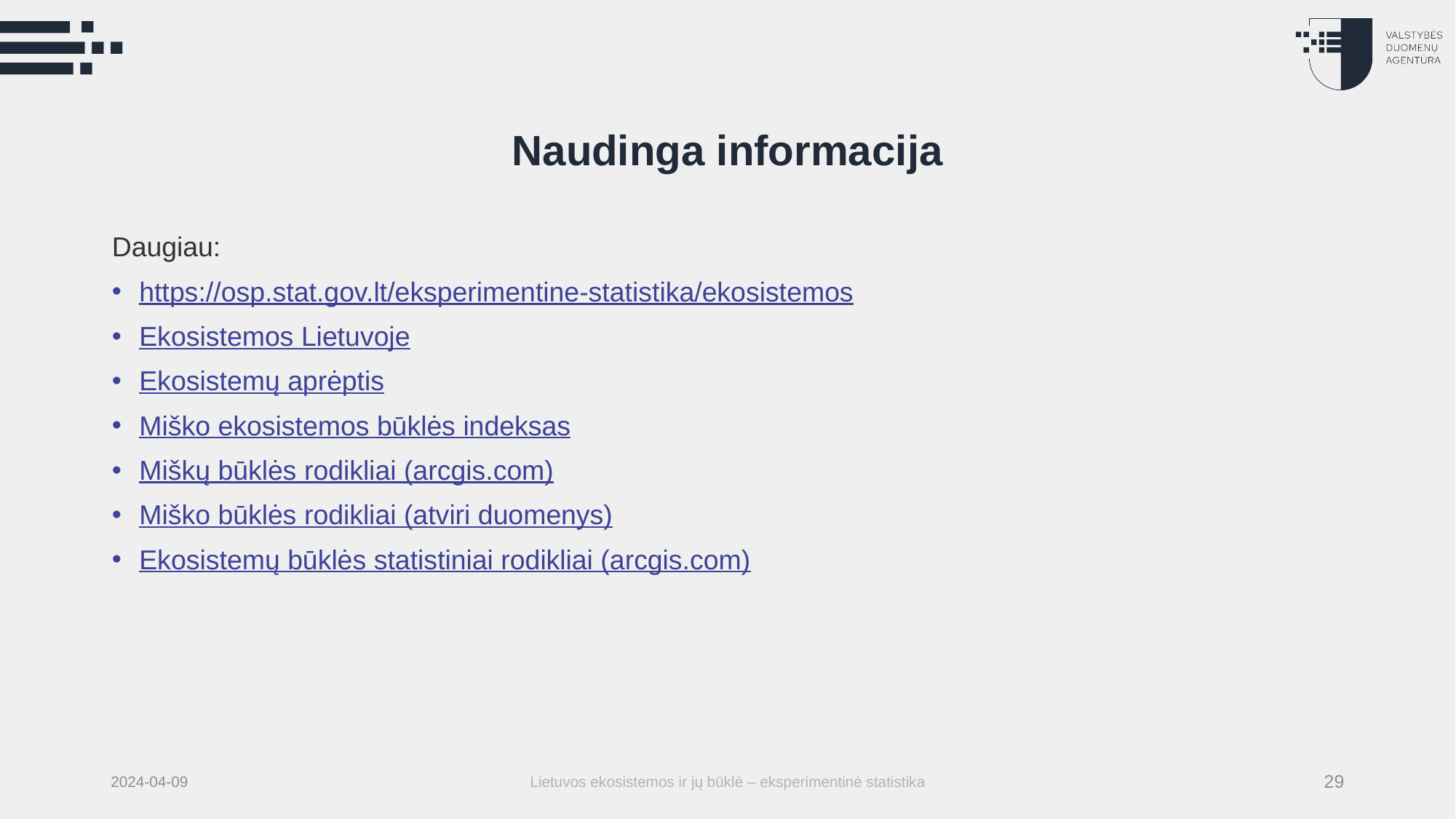

# Naudinga informacija
Daugiau:
https://osp.stat.gov.lt/eksperimentine-statistika/ekosistemos
Ekosistemos Lietuvoje
Ekosistemų aprėptis
Miško ekosistemos būklės indeksas
Miškų būklės rodikliai (arcgis.com)
Miško būklės rodikliai (atviri duomenys)
Ekosistemų būklės statistiniai rodikliai (arcgis.com)
2024-04-09
Lietuvos ekosistemos ir jų būklė – eksperimentinė statistika
29